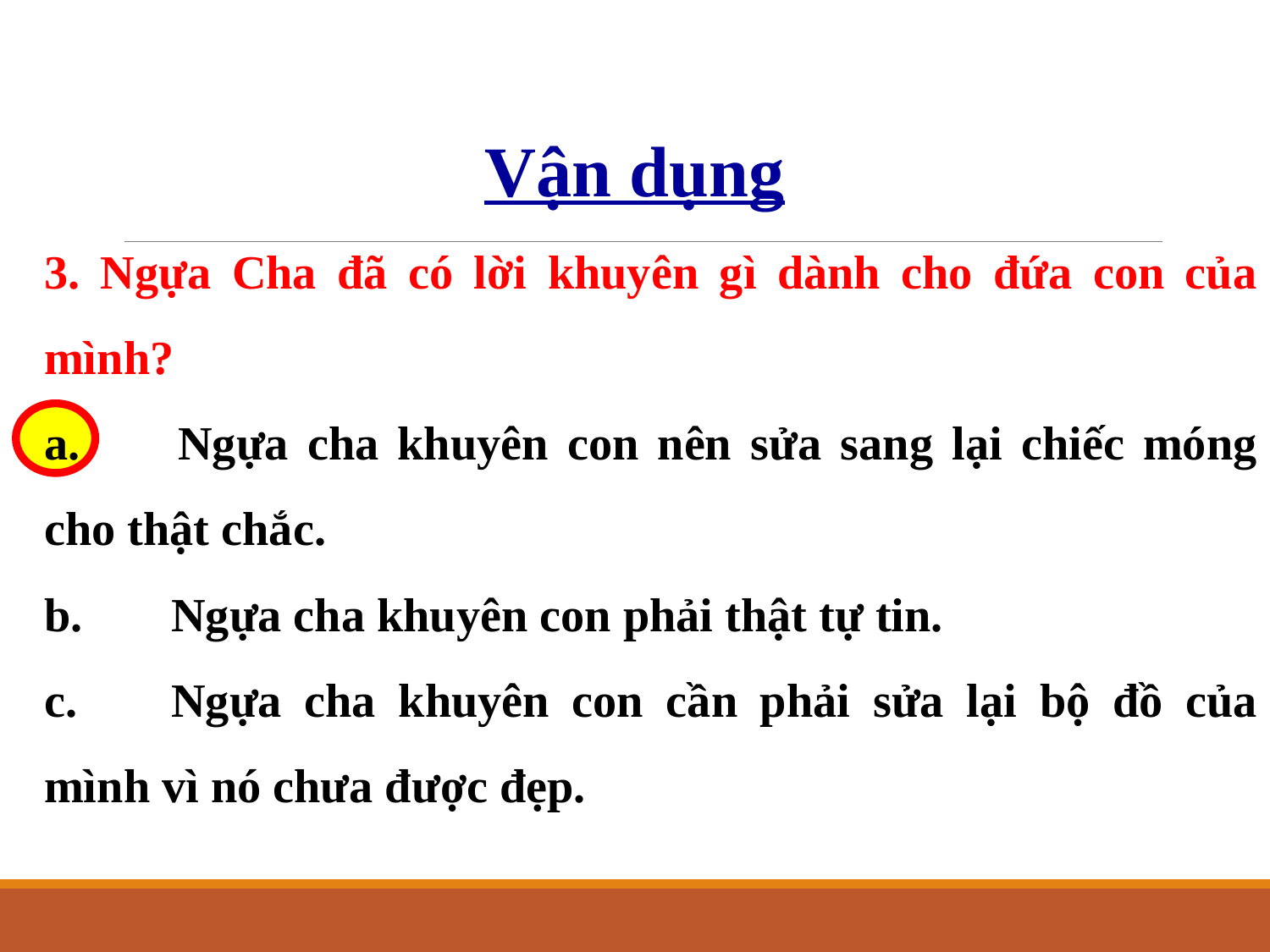

Vận dụng
3. Ngựa Cha đã có lời khuyên gì dành cho đứa con của mình?
a. 	Ngựa cha khuyên con nên sửa sang lại chiếc móng cho thật chắc.
b.	Ngựa cha khuyên con phải thật tự tin.
c.	Ngựa cha khuyên con cần phải sửa lại bộ đồ của mình vì nó chưa được đẹp.